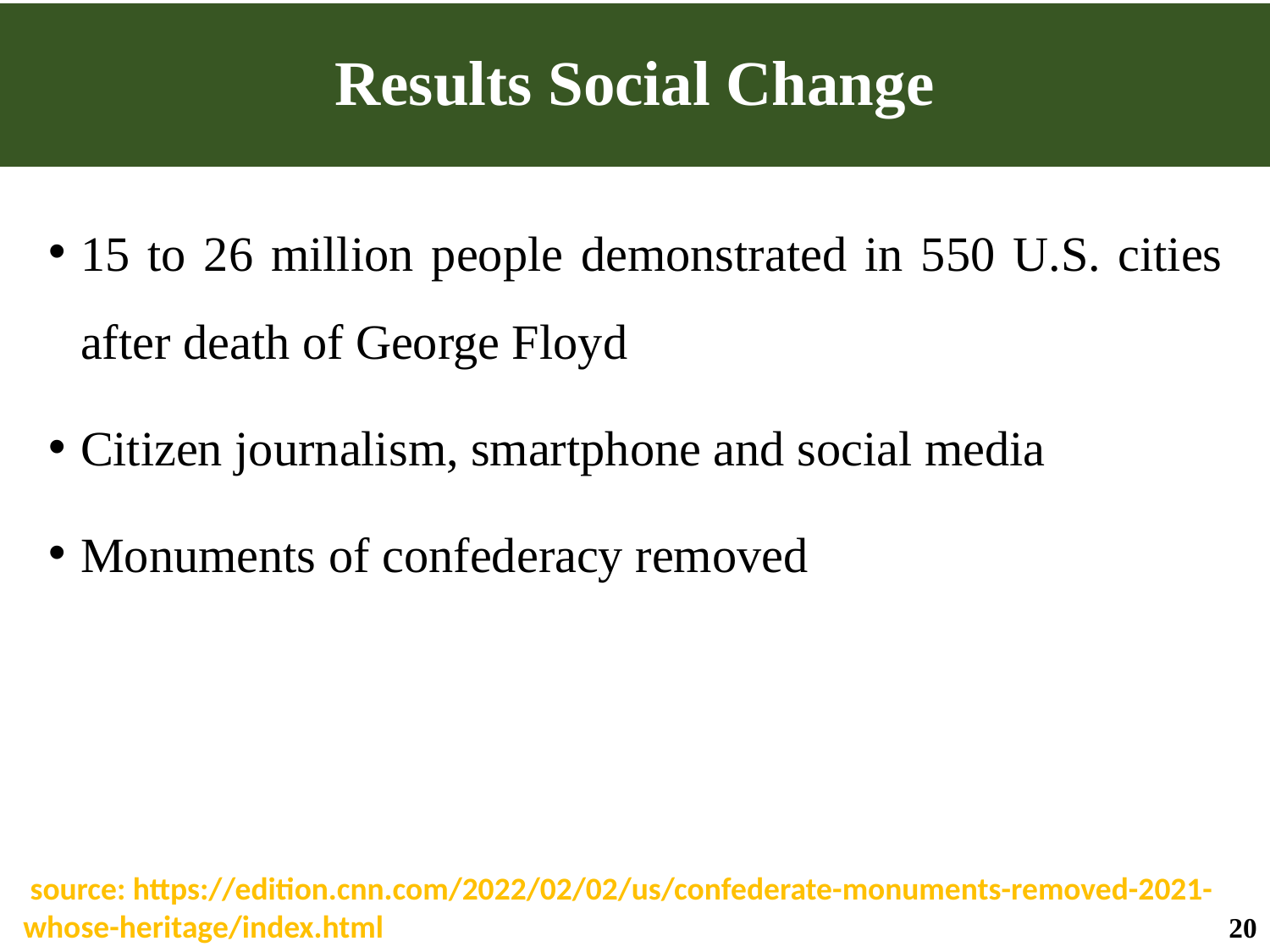

# Results Social Change
15 to 26 million people demonstrated in 550 U.S. cities after death of George Floyd
Citizen journalism, smartphone and social media
Monuments of confederacy removed
 source: https://edition.cnn.com/2022/02/02/us/confederate-monuments-removed-2021-whose-heritage/index.html
20